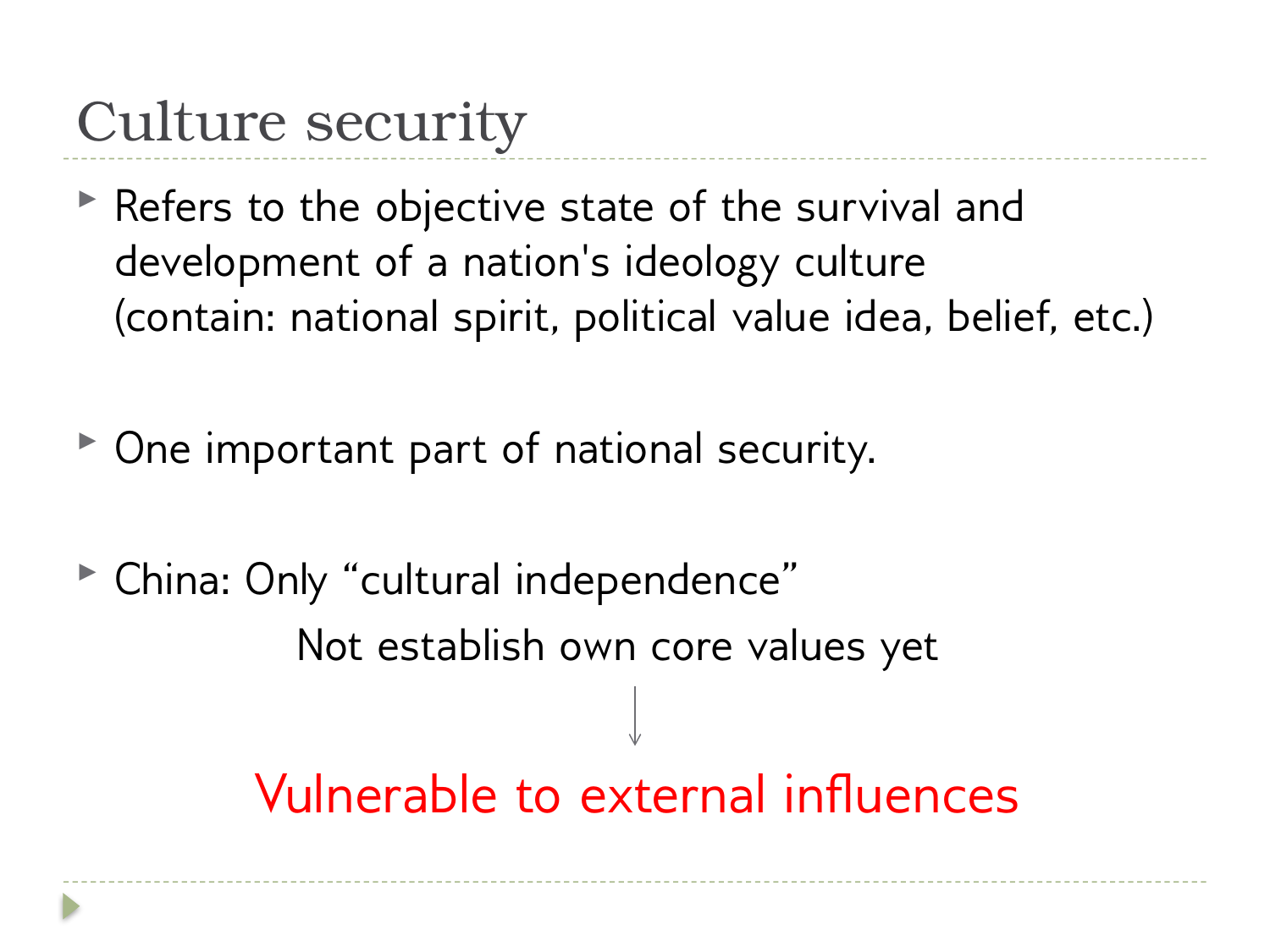

# Culture security
Refers to the objective state of the survival and development of a nation's ideology culture            (contain: national spirit, political value idea, belief, etc.)

One important part of national security.

China: Only “cultural independence”
                Not establish own core values yet
 Vulnerable to external influences